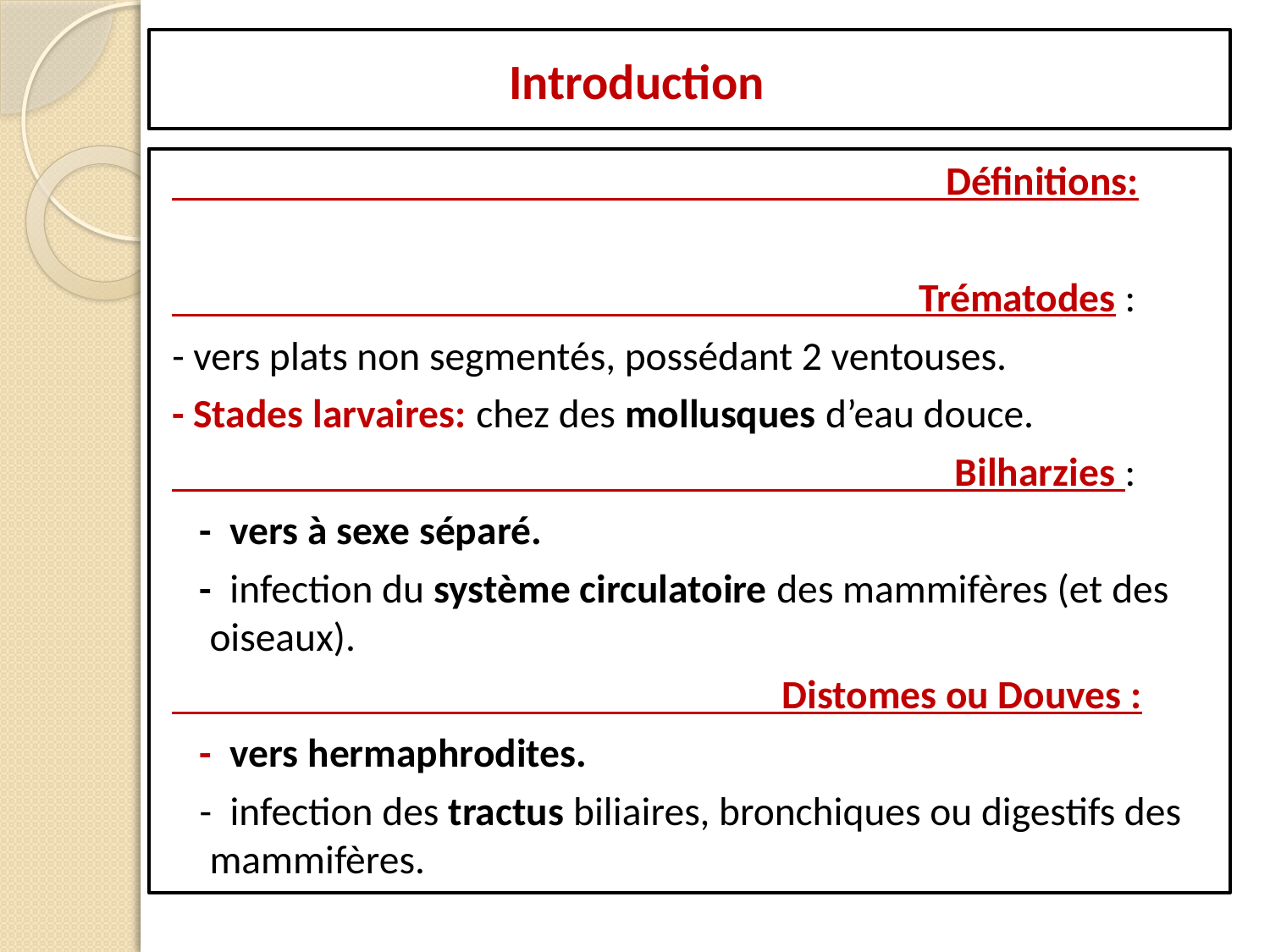

# Introduction
                                                                                     Définitions:

                                                                                  Trématodes :
- vers plats non segmentés, possédant 2 ventouses.
- Stades larvaires: chez des mollusques d’eau douce.
                                                                                      Bilharzies :
   -  vers à sexe séparé.
   -  infection du système circulatoire des mammifères (et des oiseaux).
                                                                   Distomes ou Douves :
   -  vers hermaphrodites.
   -  infection des tractus biliaires, bronchiques ou digestifs des mammifères.